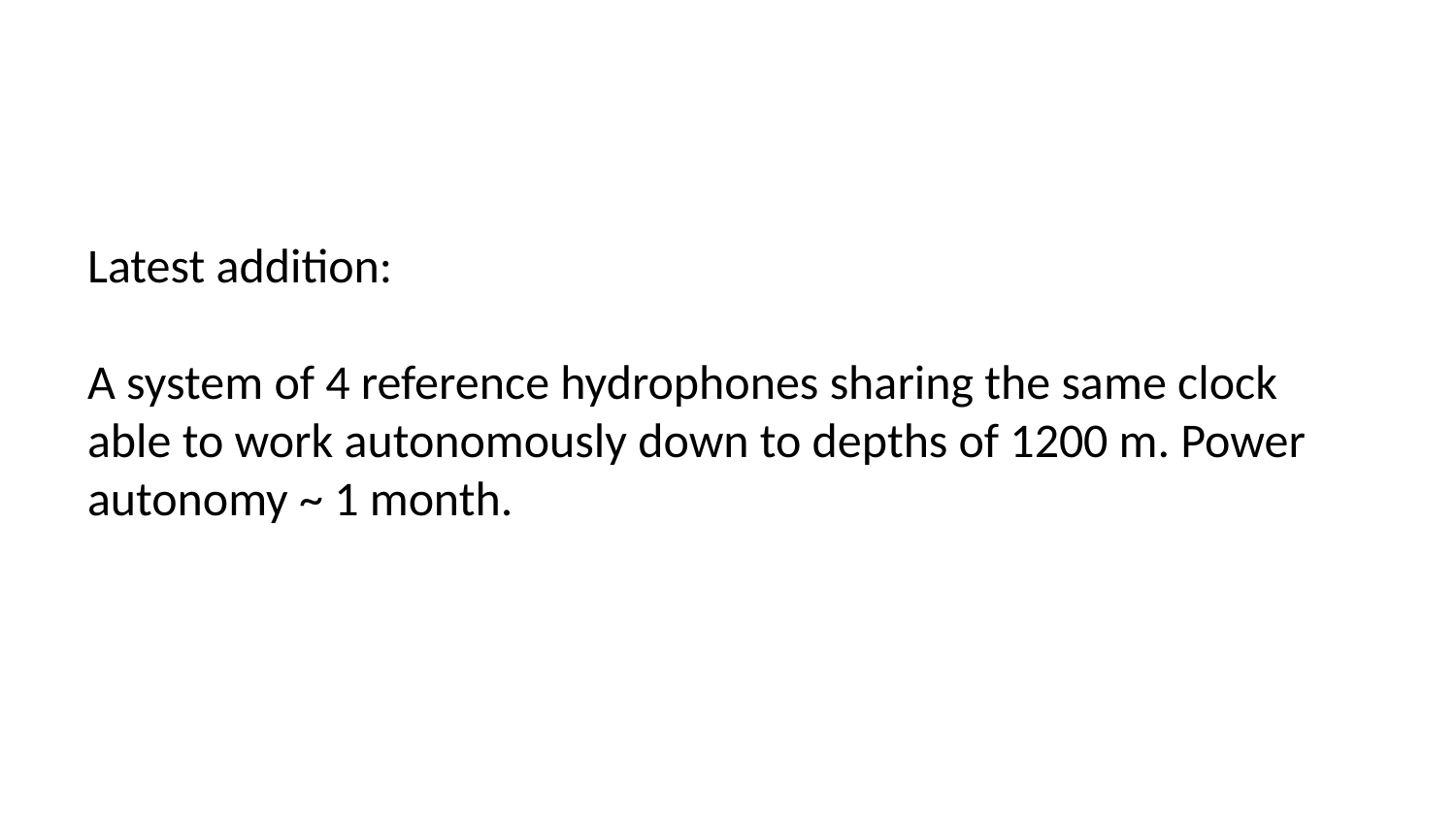

# Latest addition: A system of 4 reference hydrophones sharing the same clock able to work autonomously down to depths of 1200 m. Power autonomy ~ 1 month.